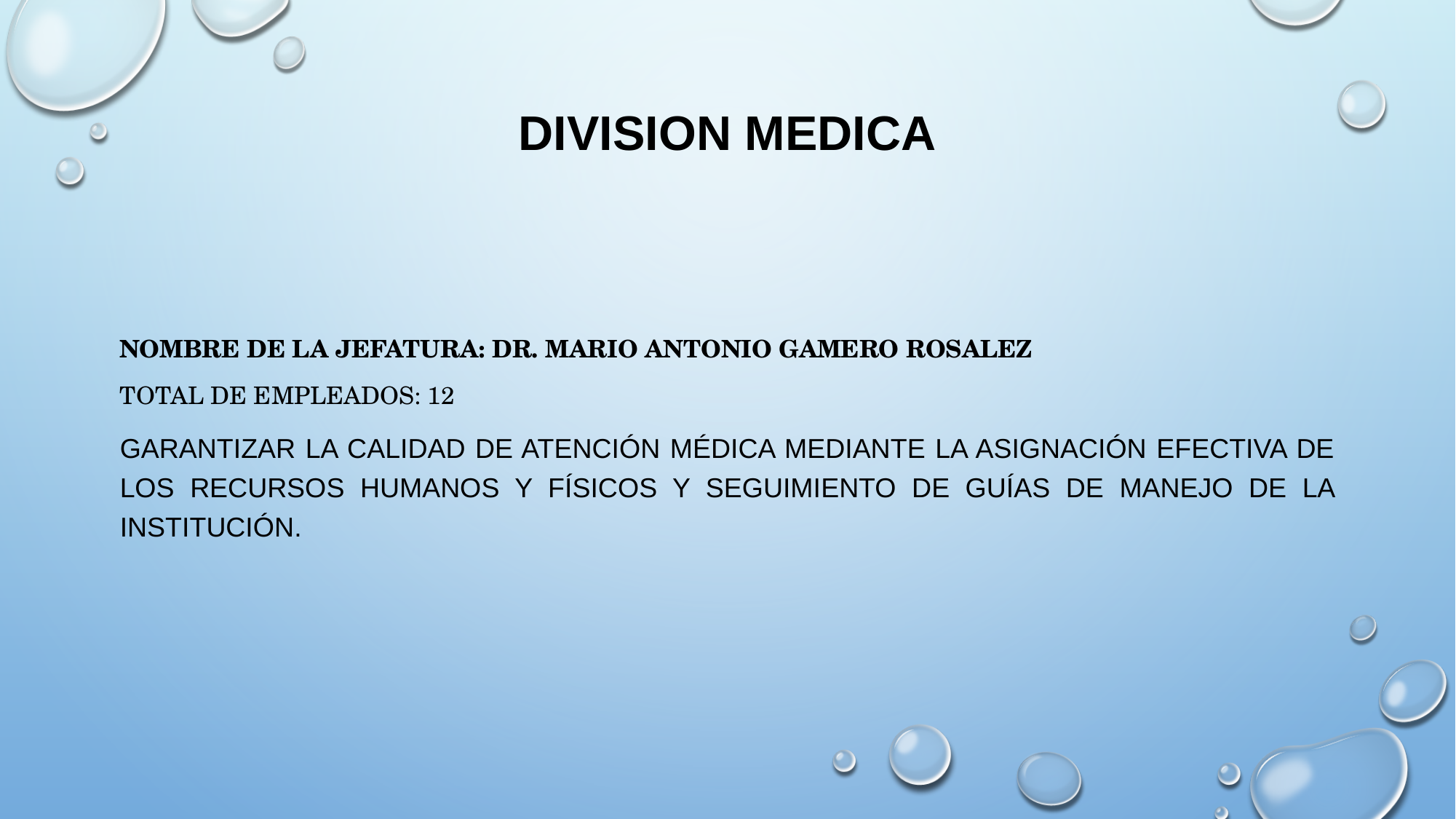

# DIVISION MEDICA
Nombre de la Jefatura: Dr. Mario Antonio Gamero rosalez
Total de Empleados: 12
Garantizar la calidad de atención médica mediante la asignación efectiva de los recursos humanos y físicos y seguimiento de guías de manejo de la institución.